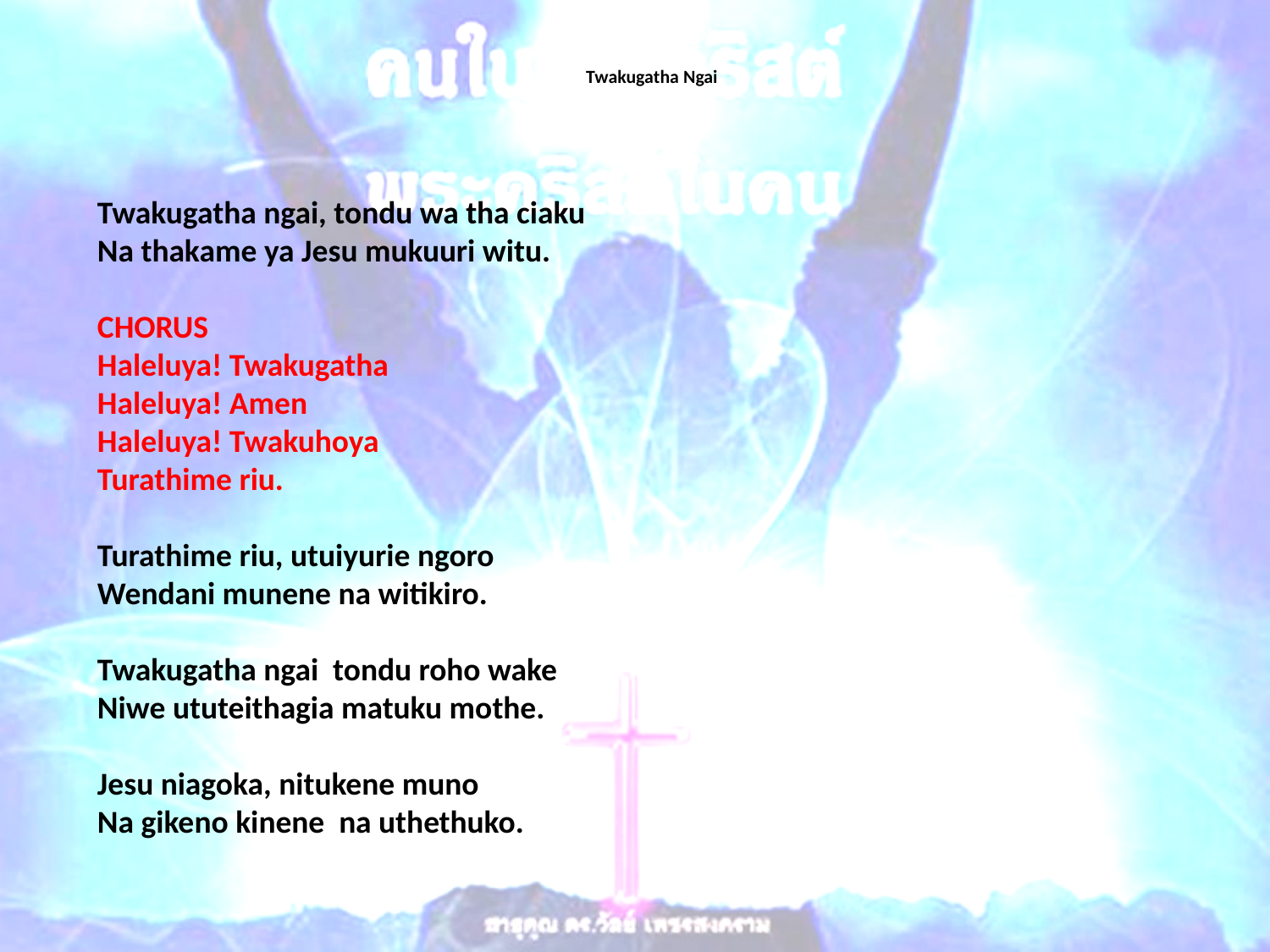

# Twakugatha Ngai
Twakugatha ngai, tondu wa tha ciaku
Na thakame ya Jesu mukuuri witu.

CHORUS
Haleluya! Twakugatha
Haleluya! Amen
Haleluya! Twakuhoya
Turathime riu.

Turathime riu, utuiyurie ngoro
Wendani munene na witikiro.

Twakugatha ngai  tondu roho wake
Niwe ututeithagia matuku mothe.

Jesu niagoka, nitukene muno
Na gikeno kinene  na uthethuko.